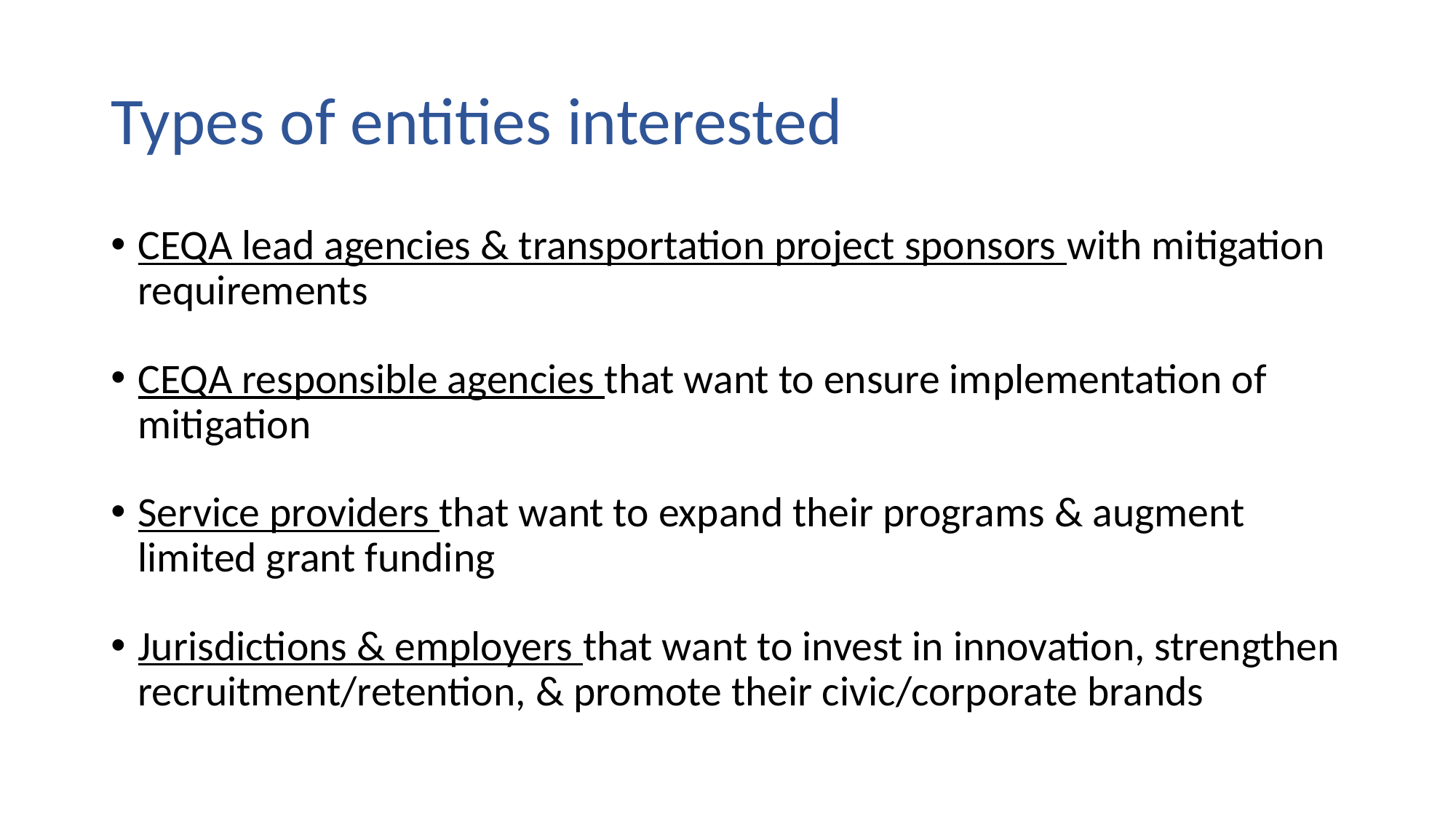

# Types of entities interested
CEQA lead agencies & transportation project sponsors with mitigation requirements

CEQA responsible agencies that want to ensure implementation of mitigation

Service providers that want to expand their programs & augment limited grant funding

Jurisdictions & employers that want to invest in innovation, strengthen recruitment/retention, & promote their civic/corporate brands